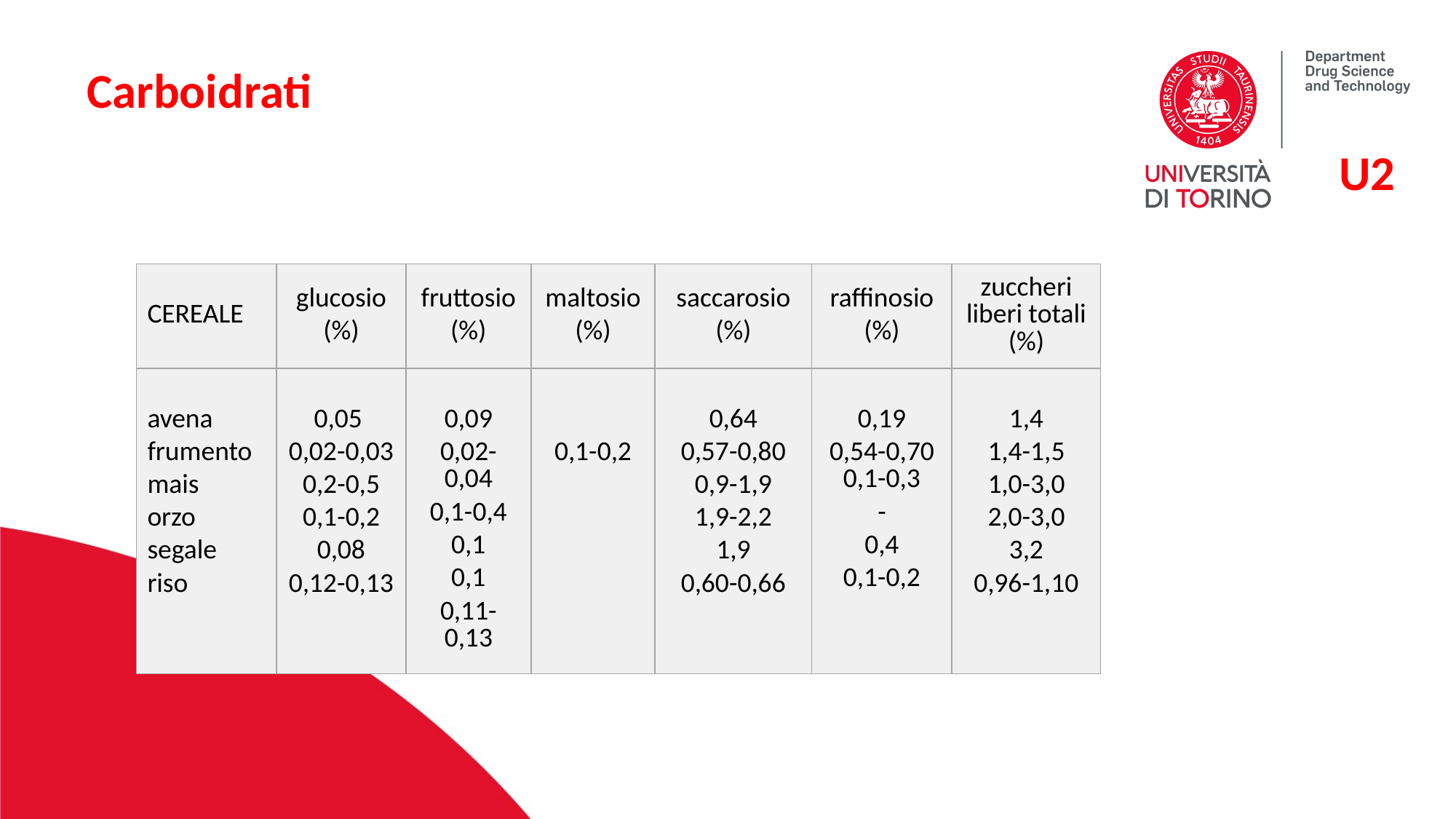

Carboidrati
U2
| CEREALE | glucosio (%) | fruttosio (%) | maltosio (%) | saccarosio (%) | raffinosio (%) | zuccheri liberi totali (%) |
| --- | --- | --- | --- | --- | --- | --- |
| avena frumento mais orzo segale riso | 0,05 0,02-0,03 0,2-0,5 0,1-0,2 0,08 0,12-0,13 | 0,09 0,02-0,04 0,1-0,4 0,1 0,1 0,11-0,13 | 0,1-0,2 | 0,64 0,57-0,80 0,9-1,9 1,9-2,2 1,9 0,60-0,66 | 0,19 0,54-0,70 0,1-0,3 - 0,4 0,1-0,2 | 1,4 1,4-1,5 1,0-3,0 2,0-3,0 3,2 0,96-1,10 |